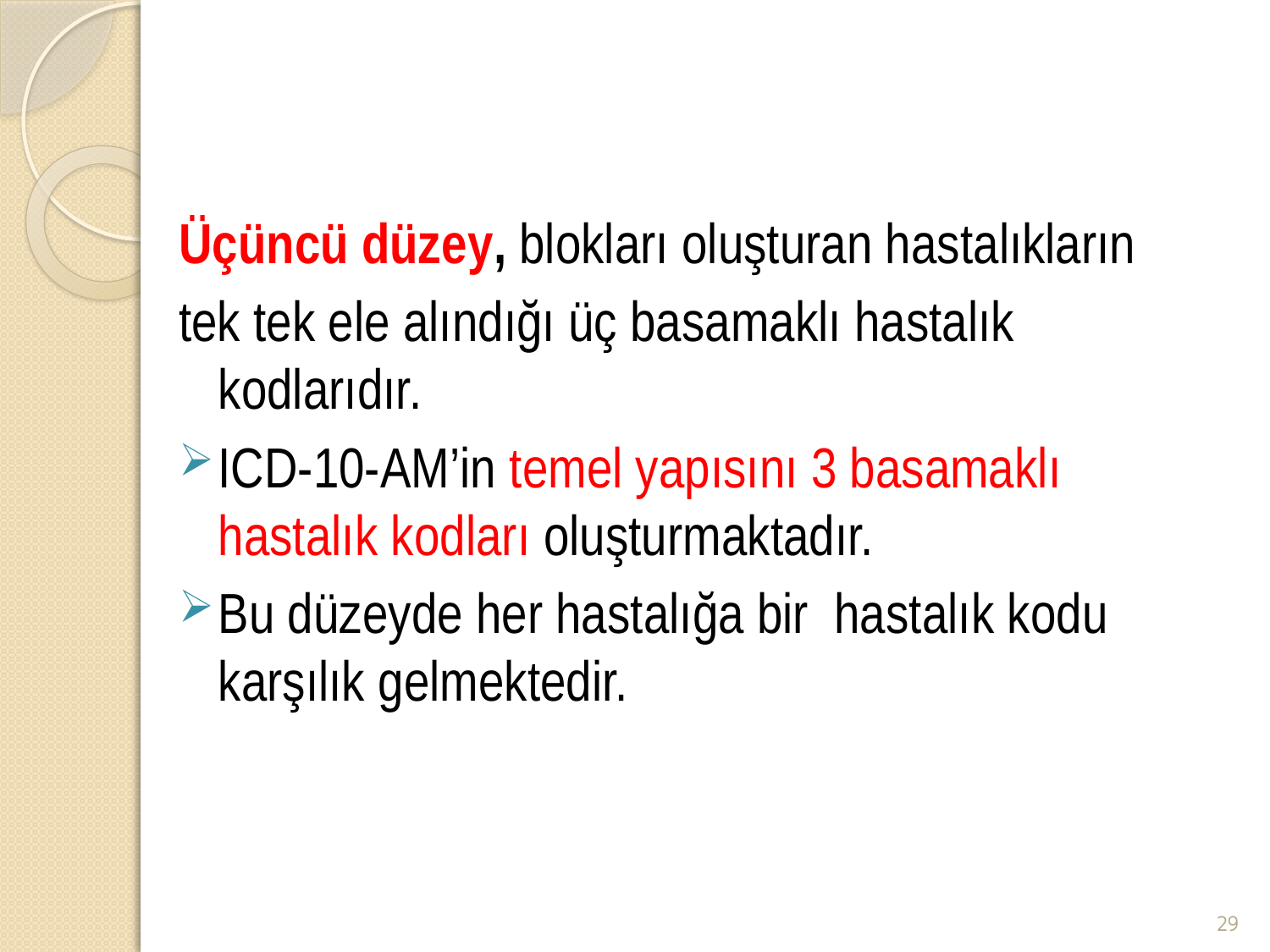

#
Üçüncü düzey, blokları oluşturan hastalıkların
tek tek ele alındığı üç basamaklı hastalık kodlarıdır.
ICD-10-AM’in temel yapısını 3 basamaklı hastalık kodları oluşturmaktadır.
Bu düzeyde her hastalığa bir  hastalık kodu karşılık gelmektedir.

29